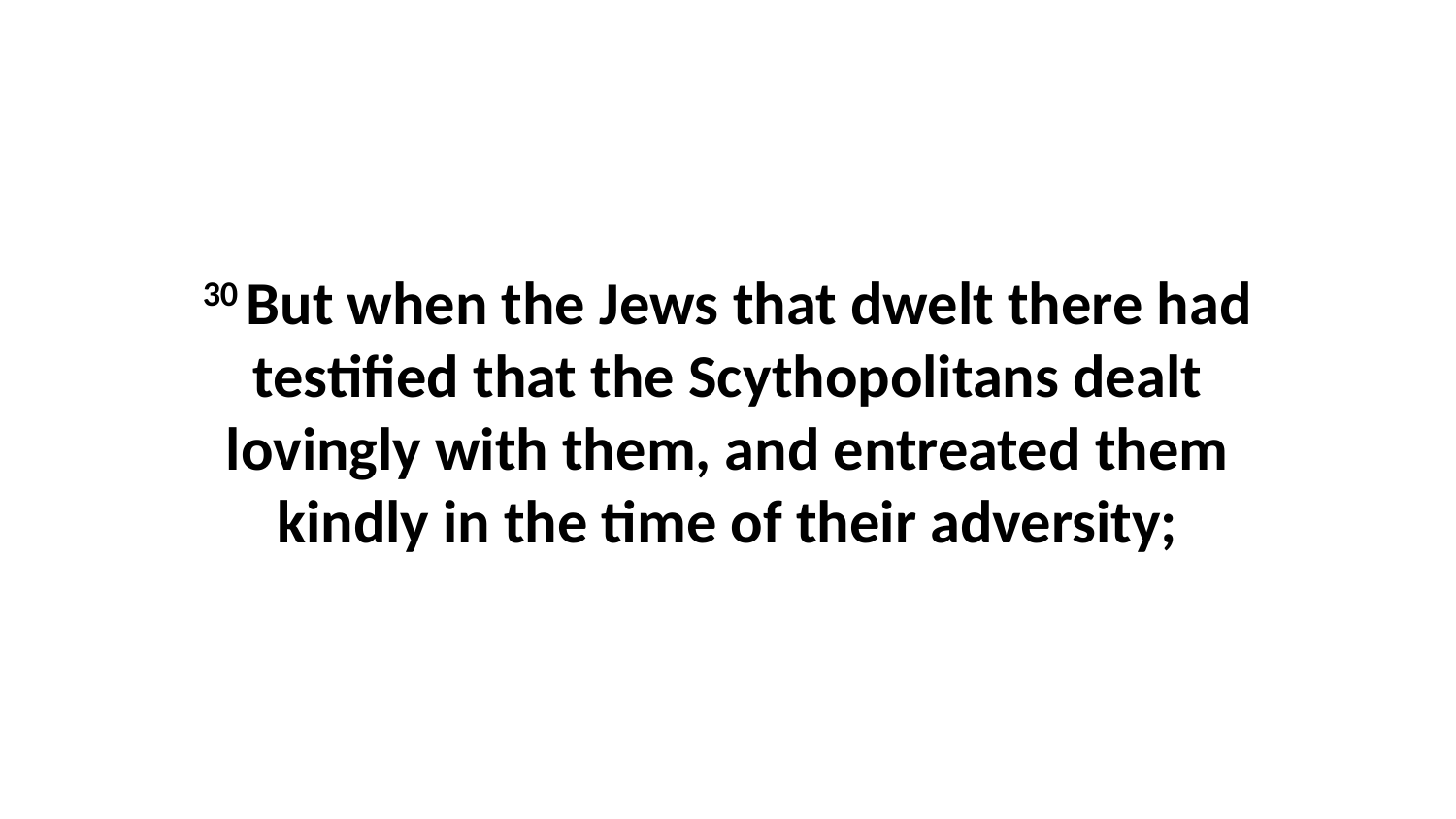

30 But when the Jews that dwelt there had testified that the Scythopolitans dealt lovingly with them, and entreated them kindly in the time of their adversity;